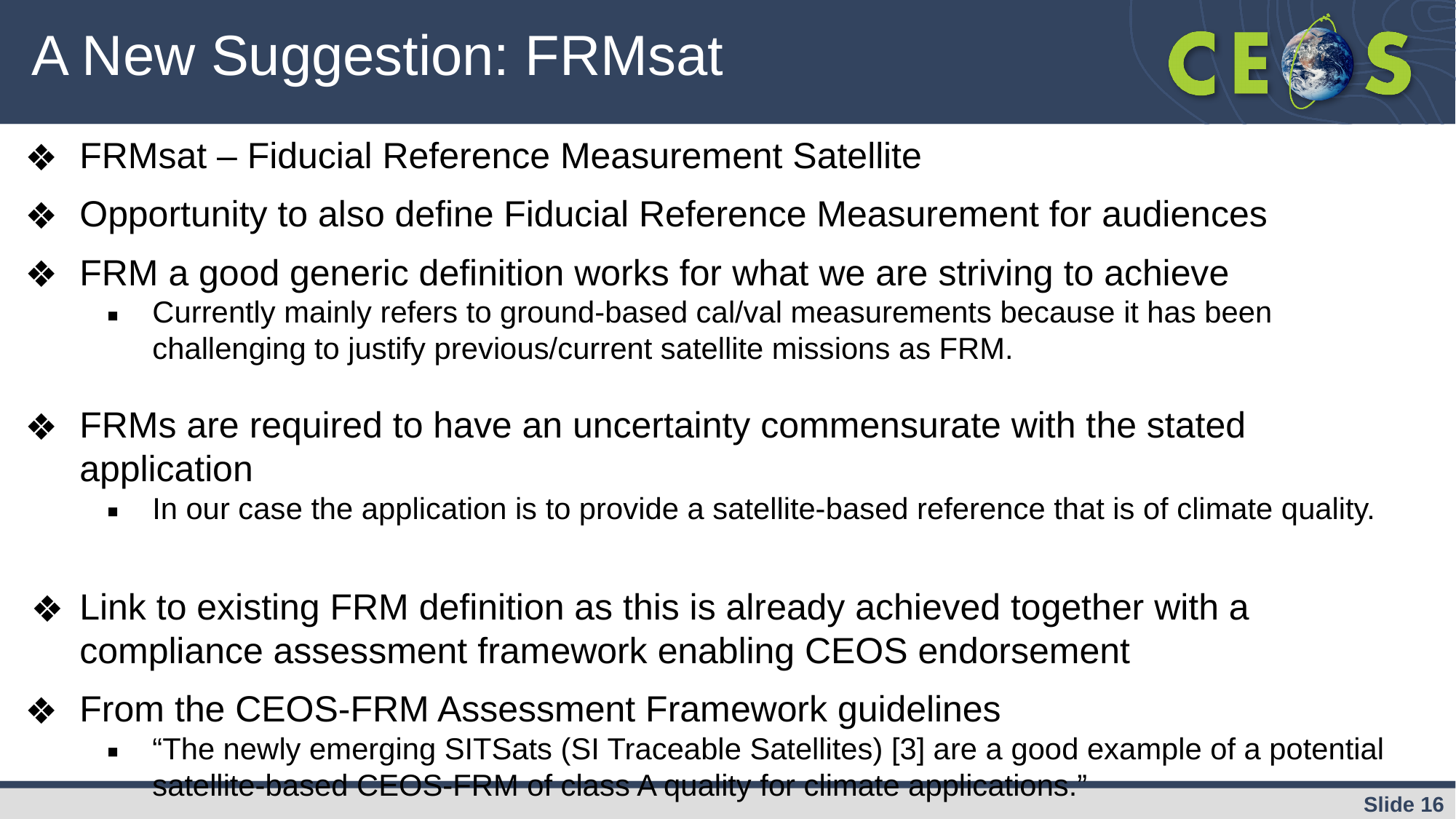

# A New Suggestion: FRMsat
FRMsat – Fiducial Reference Measurement Satellite

Opportunity to also define Fiducial Reference Measurement for audiences

FRM a good generic definition works for what we are striving to achieve
Currently mainly refers to ground-based cal/val measurements because it has been challenging to justify previous/current satellite missions as FRM.

FRMs are required to have an uncertainty commensurate with the stated application
In our case the application is to provide a satellite-based reference that is of climate quality.

Link to existing FRM definition as this is already achieved together with a compliance assessment framework enabling CEOS endorsement

From the CEOS-FRM Assessment Framework guidelines
“The newly emerging SITSats (SI Traceable Satellites) [3] are a good example of a potential satellite-based CEOS-FRM of class A quality for climate applications.”